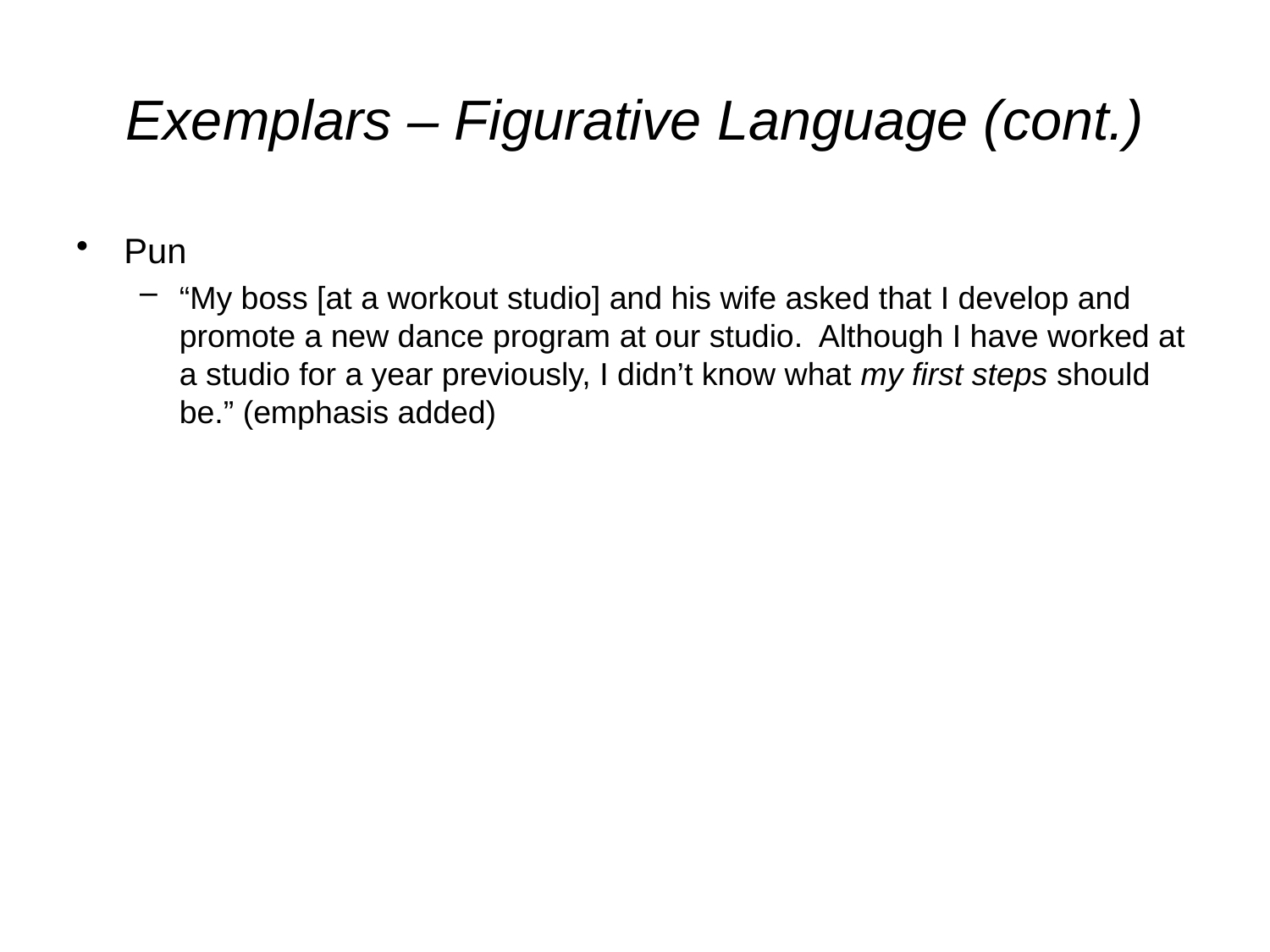

# Exemplars – Figurative Language (cont.)
Pun
“My boss [at a workout studio] and his wife asked that I develop and promote a new dance program at our studio.  Although I have worked at a studio for a year previously, I didn’t know what my first steps should be.” (emphasis added)